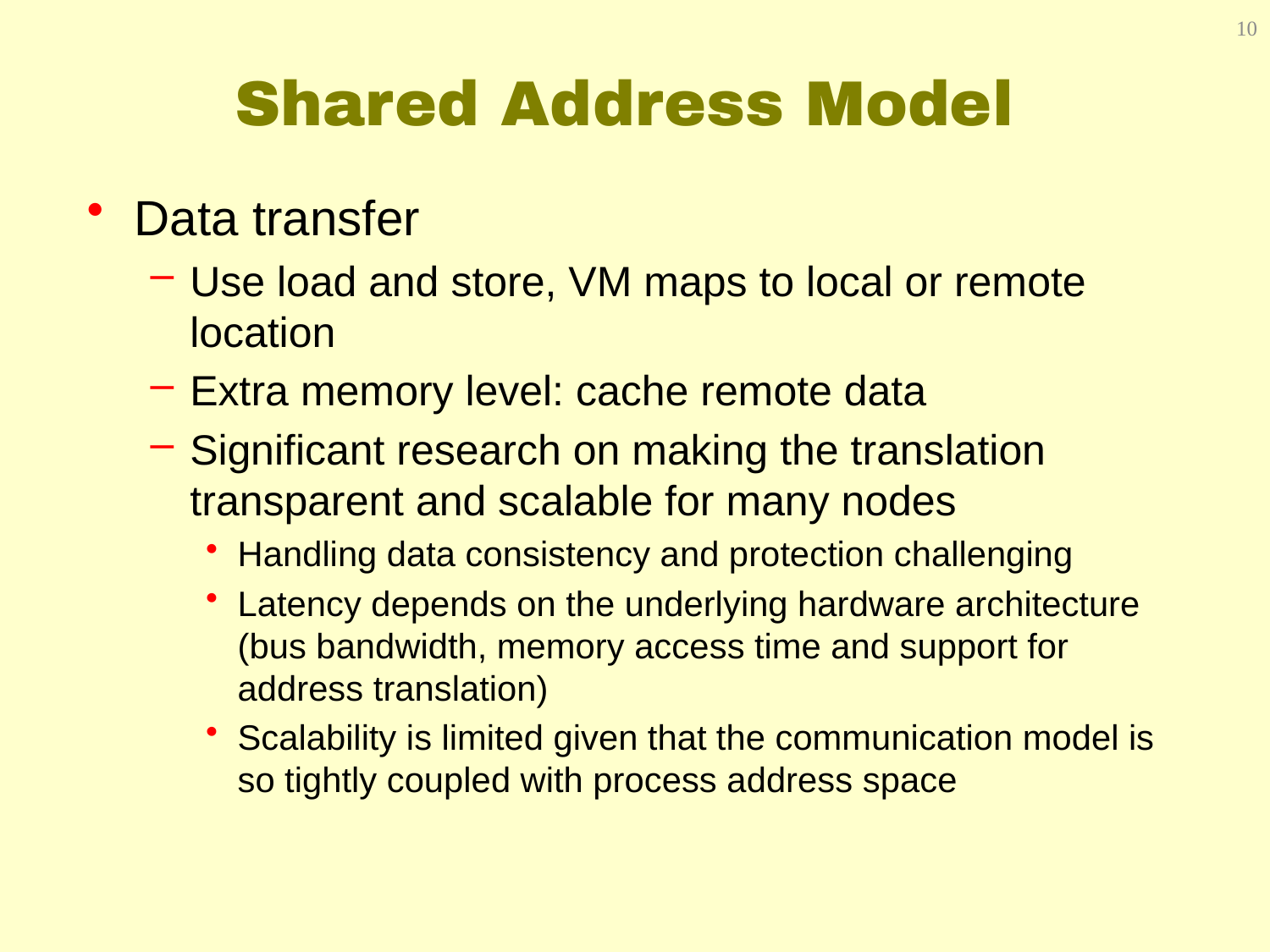

10
# Shared Address Model
Data transfer
Use load and store, VM maps to local or remote location
Extra memory level: cache remote data
Significant research on making the translation transparent and scalable for many nodes
Handling data consistency and protection challenging
Latency depends on the underlying hardware architecture (bus bandwidth, memory access time and support for address translation)
Scalability is limited given that the communication model is so tightly coupled with process address space